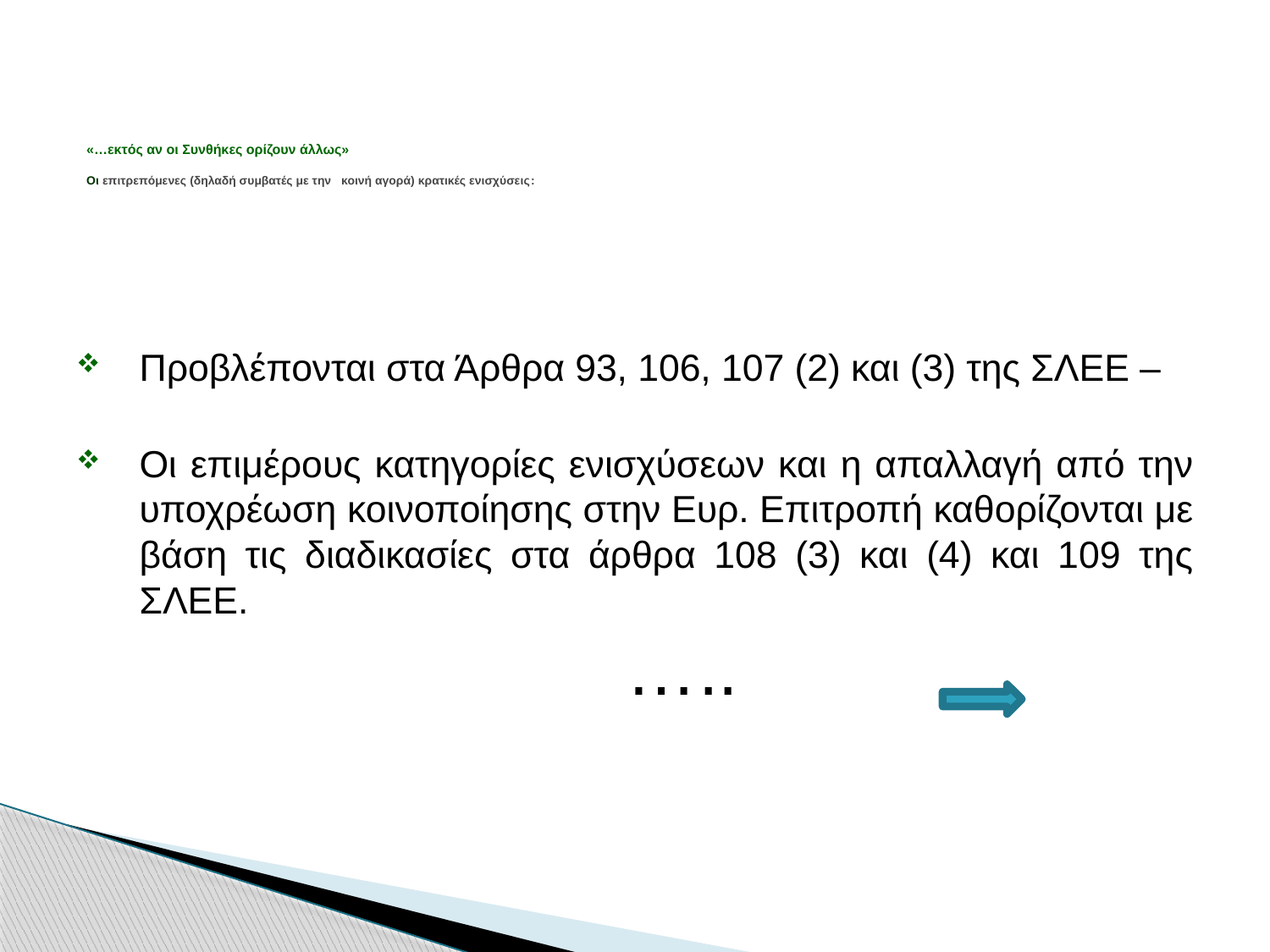

# «…εκτός αν οι Συνθήκες ορίζουν άλλως» Οι επιτρεπόμενες (δηλαδή συμβατές με την   κοινή αγορά) κρατικές ενισχύσεις:
Προβλέπονται στα Άρθρα 93, 106, 107 (2) και (3) της ΣΛΕΕ –

Οι επιμέρους κατηγορίες ενισχύσεων και η απαλλαγή από την υποχρέωση κοινοποίησης στην Ευρ. Επιτροπή καθορίζονται με βάση τις διαδικασίες στα άρθρα 108 (3) και (4) και 109 της ΣΛΕΕ.
                            …..